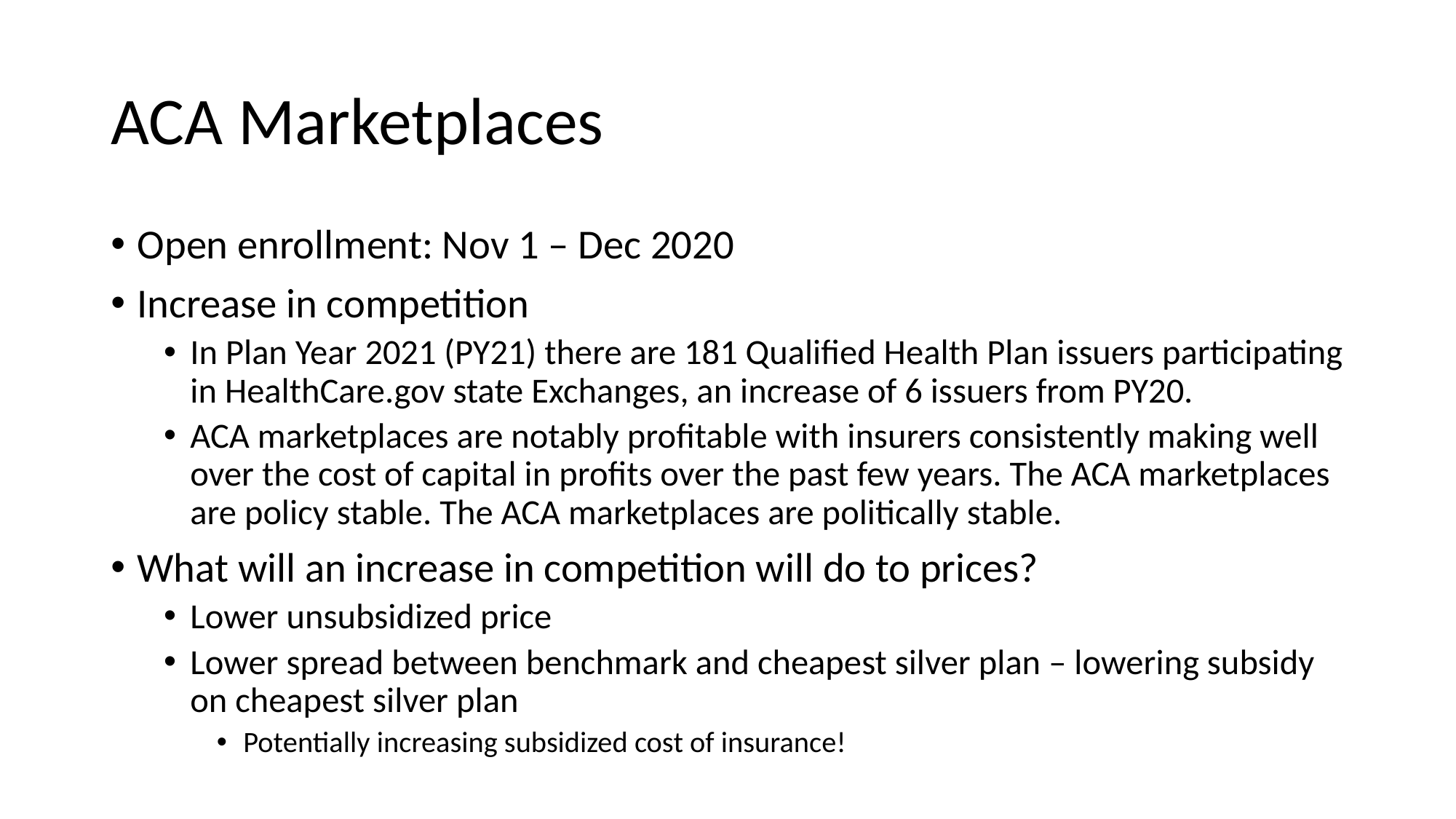

# ACA Marketplaces
Open enrollment: Nov 1 – Dec 2020
Increase in competition
In Plan Year 2021 (PY21) there are 181 Qualified Health Plan issuers participating in HealthCare.gov state Exchanges, an increase of 6 issuers from PY20.
ACA marketplaces are notably profitable with insurers consistently making well over the cost of capital in profits over the past few years. The ACA marketplaces are policy stable. The ACA marketplaces are politically stable.
What will an increase in competition will do to prices?
Lower unsubsidized price
Lower spread between benchmark and cheapest silver plan – lowering subsidy on cheapest silver plan
Potentially increasing subsidized cost of insurance!